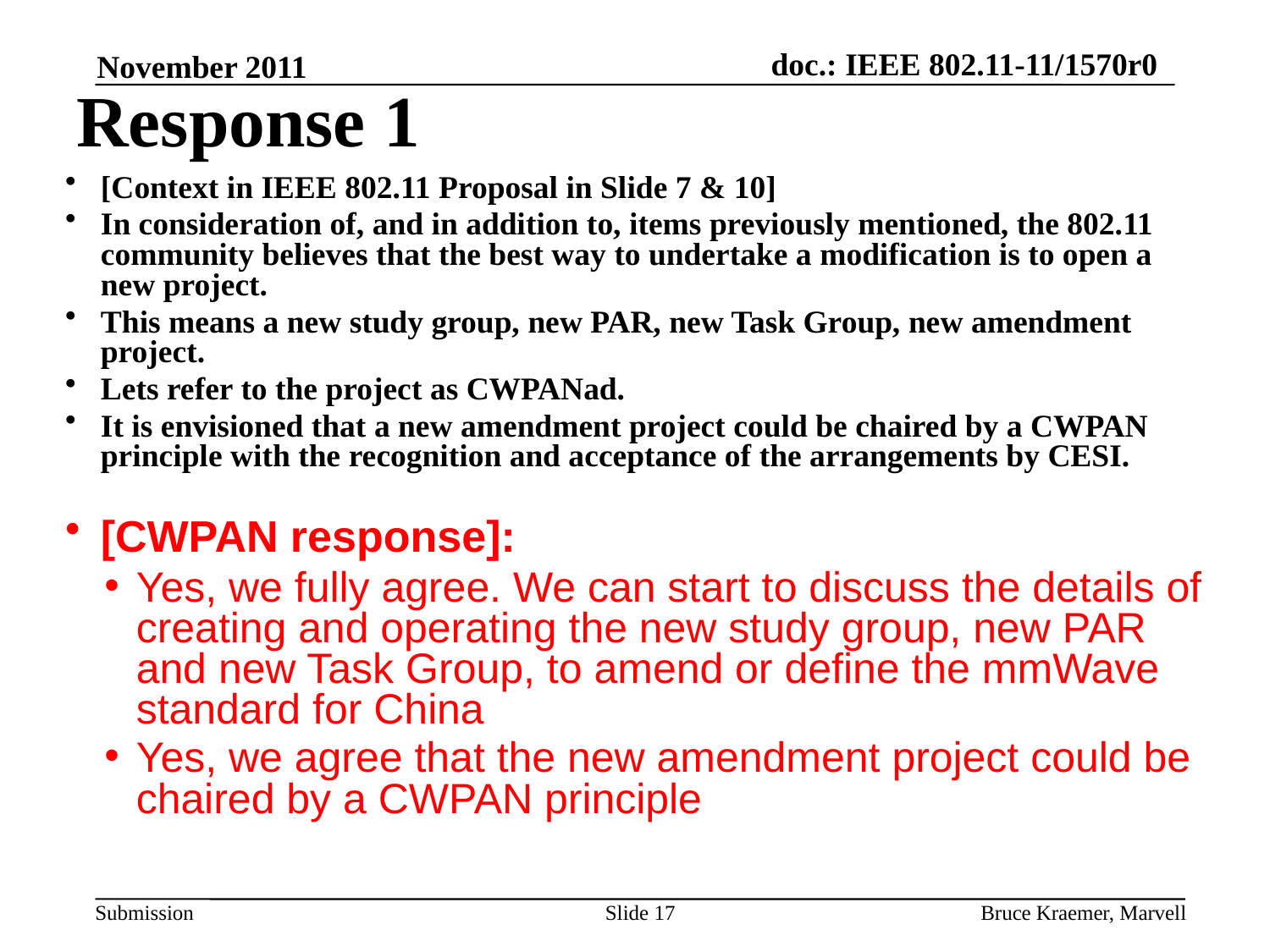

Response 1
November 2011
[Context in IEEE 802.11 Proposal in Slide 7 & 10]
In consideration of, and in addition to, items previously mentioned, the 802.11 community believes that the best way to undertake a modification is to open a new project.
This means a new study group, new PAR, new Task Group, new amendment project.
Lets refer to the project as CWPANad.
It is envisioned that a new amendment project could be chaired by a CWPAN principle with the recognition and acceptance of the arrangements by CESI.

[CWPAN response]:
Yes, we fully agree. We can start to discuss the details of creating and operating the new study group, new PAR and new Task Group, to amend or define the mmWave standard for China
Yes, we agree that the new amendment project could be chaired by a CWPAN principle
Slide 17
Bruce Kraemer, Marvell